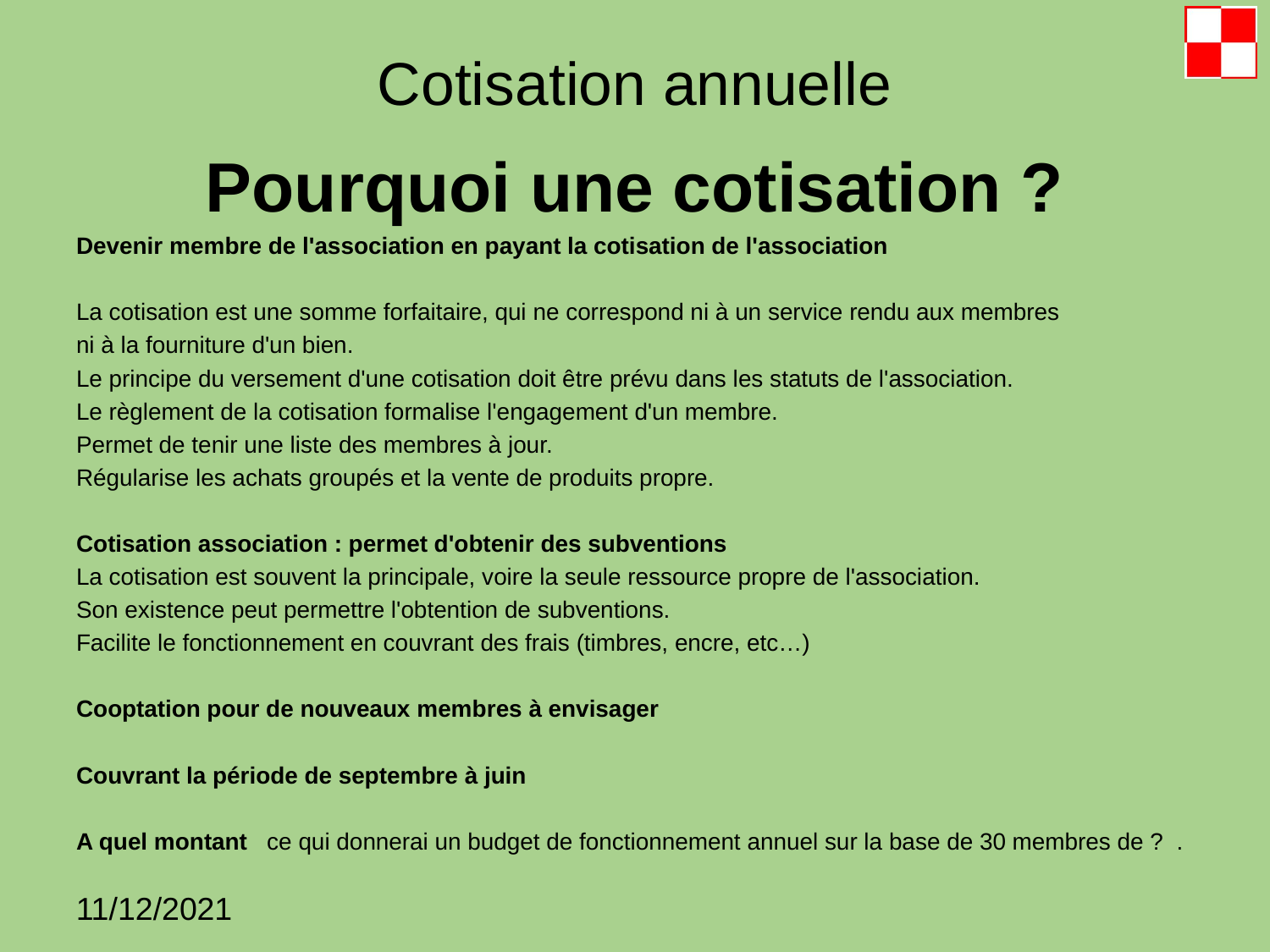

Cotisation annuelle
Pourquoi une cotisation ?
Devenir membre de l'association en payant la cotisation de l'association

La cotisation est une somme forfaitaire, qui ne correspond ni à un service rendu aux membres
ni à la fourniture d'un bien.
Le principe du versement d'une cotisation doit être prévu dans les statuts de l'association.
Le règlement de la cotisation formalise l'engagement d'un membre.
Permet de tenir une liste des membres à jour.
Régularise les achats groupés et la vente de produits propre.

Cotisation association : permet d'obtenir des subventions
La cotisation est souvent la principale, voire la seule ressource propre de l'association.
Son existence peut permettre l'obtention de subventions.
Facilite le fonctionnement en couvrant des frais (timbres, encre, etc…)

Cooptation pour de nouveaux membres à envisager

Couvrant la période de septembre à juin

A quel montant   ce qui donnerai un budget de fonctionnement annuel sur la base de 30 membres de ?  .
11/12/2021